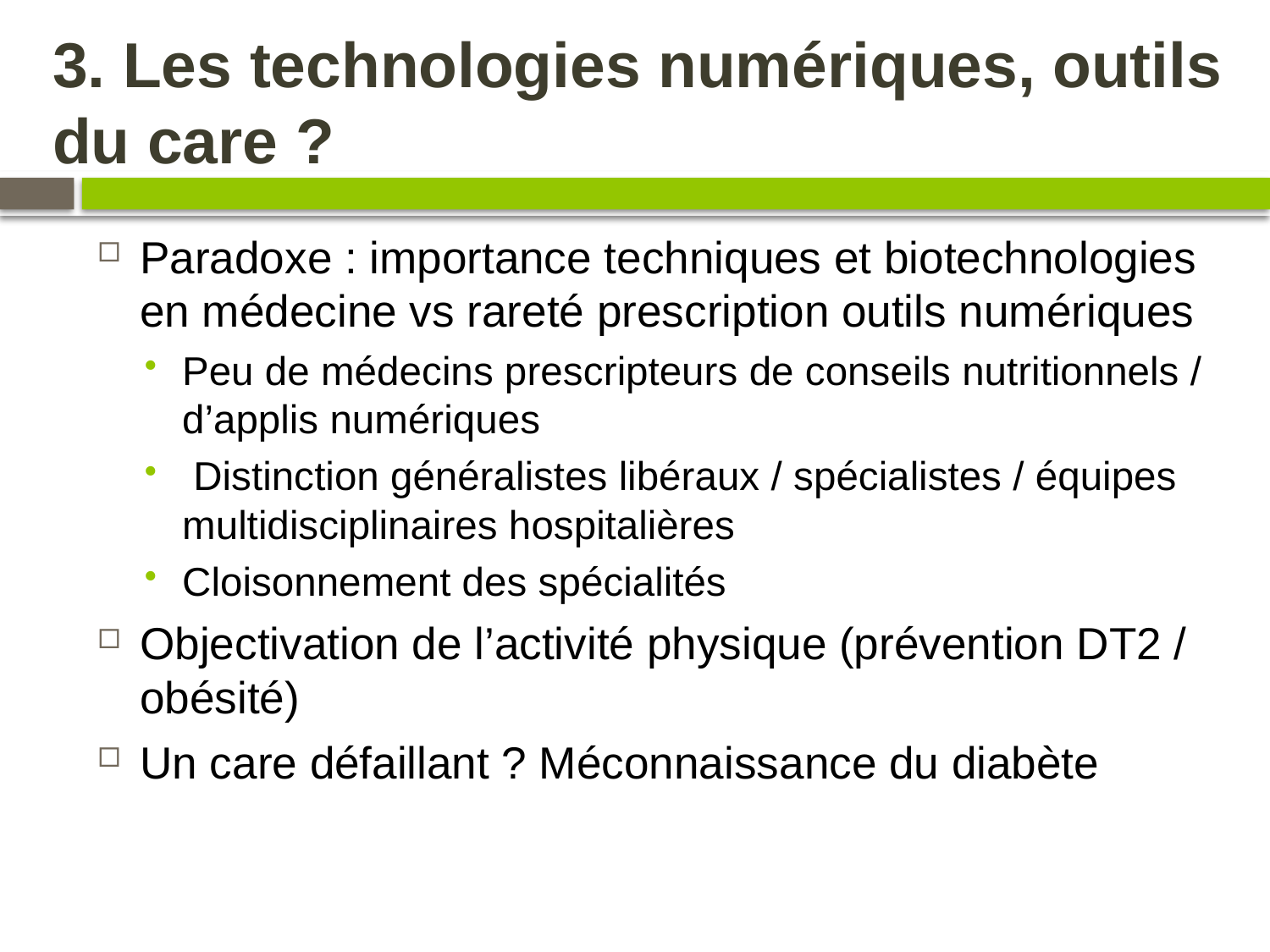

# 3. Les technologies numériques, outils du care ?
Paradoxe : importance techniques et biotechnologies en médecine vs rareté prescription outils numériques
Peu de médecins prescripteurs de conseils nutritionnels / d’applis numériques
 Distinction généralistes libéraux / spécialistes / équipes multidisciplinaires hospitalières
Cloisonnement des spécialités
Objectivation de l’activité physique (prévention DT2 / obésité)
Un care défaillant ? Méconnaissance du diabète